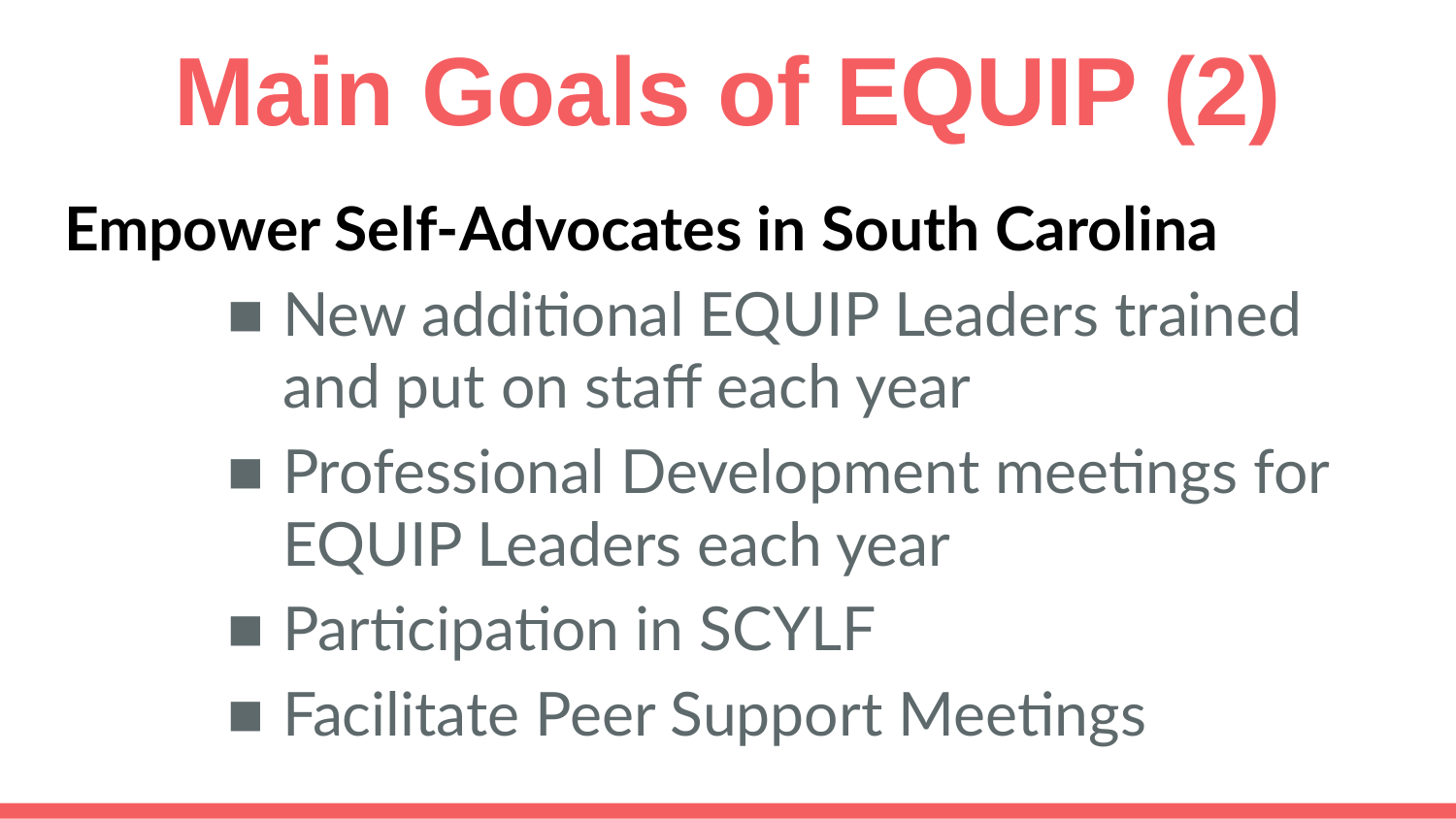

# Main Goals of EQUIP (2)
Empower Self-Advocates in South Carolina
New additional EQUIP Leaders trained and put on staff each year
Professional Development meetings for EQUIP Leaders each year
Participation in SCYLF
Facilitate Peer Support Meetings